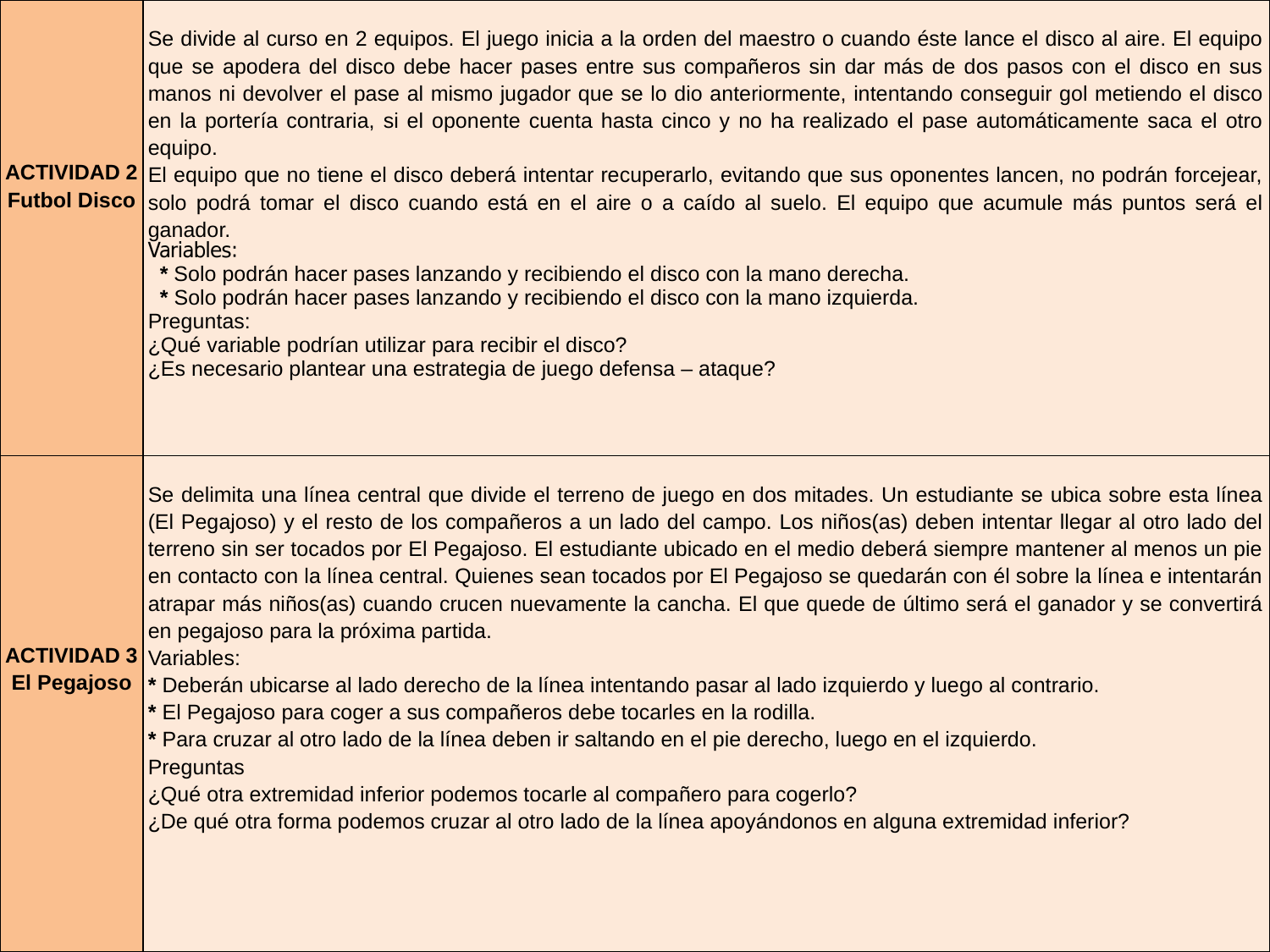

| ACTIVIDAD 2 Futbol Disco | Se divide al curso en 2 equipos. El juego inicia a la orden del maestro o cuando éste lance el disco al aire. El equipo que se apodera del disco debe hacer pases entre sus compañeros sin dar más de dos pasos con el disco en sus manos ni devolver el pase al mismo jugador que se lo dio anteriormente, intentando conseguir gol metiendo el disco en la portería contraria, si el oponente cuenta hasta cinco y no ha realizado el pase automáticamente saca el otro equipo. El equipo que no tiene el disco deberá intentar recuperarlo, evitando que sus oponentes lancen, no podrán forcejear, solo podrá tomar el disco cuando está en el aire o a caído al suelo. El equipo que acumule más puntos será el ganador. Variables: \* Solo podrán hacer pases lanzando y recibiendo el disco con la mano derecha. \* Solo podrán hacer pases lanzando y recibiendo el disco con la mano izquierda. Preguntas: ¿Qué variable podrían utilizar para recibir el disco? ¿Es necesario plantear una estrategia de juego defensa – ataque? |
| --- | --- |
| ACTIVIDAD 3 El Pegajoso | Se delimita una línea central que divide el terreno de juego en dos mitades. Un estudiante se ubica sobre esta línea (El Pegajoso) y el resto de los compañeros a un lado del campo. Los niños(as) deben intentar llegar al otro lado del terreno sin ser tocados por El Pegajoso. El estudiante ubicado en el medio deberá siempre mantener al menos un pie en contacto con la línea central. Quienes sean tocados por El Pegajoso se quedarán con él sobre la línea e intentarán atrapar más niños(as) cuando crucen nuevamente la cancha. El que quede de último será el ganador y se convertirá en pegajoso para la próxima partida. Variables: \* Deberán ubicarse al lado derecho de la línea intentando pasar al lado izquierdo y luego al contrario. \* El Pegajoso para coger a sus compañeros debe tocarles en la rodilla. \* Para cruzar al otro lado de la línea deben ir saltando en el pie derecho, luego en el izquierdo. Preguntas ¿Qué otra extremidad inferior podemos tocarle al compañero para cogerlo? ¿De qué otra forma podemos cruzar al otro lado de la línea apoyándonos en alguna extremidad inferior? |